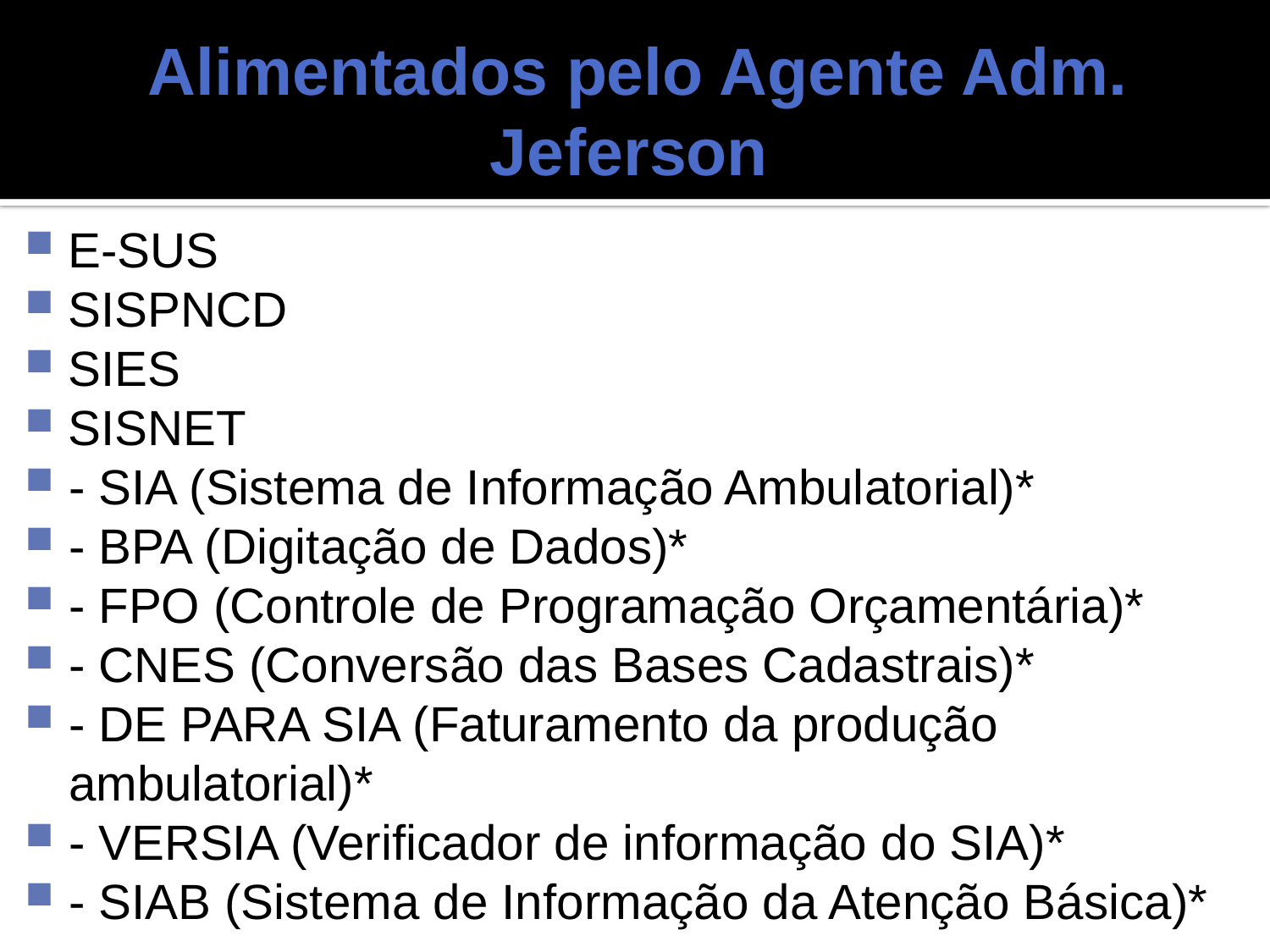

# Alimentados pelo Agente Adm. Jeferson
E-SUS
SISPNCD
SIES
SISNET
- SIA (Sistema de Informação Ambulatorial)*
- BPA (Digitação de Dados)*
- FPO (Controle de Programação Orçamentária)*
- CNES (Conversão das Bases Cadastrais)*
- DE PARA SIA (Faturamento da produção ambulatorial)*
- VERSIA (Verificador de informação do SIA)*
- SIAB (Sistema de Informação da Atenção Básica)*